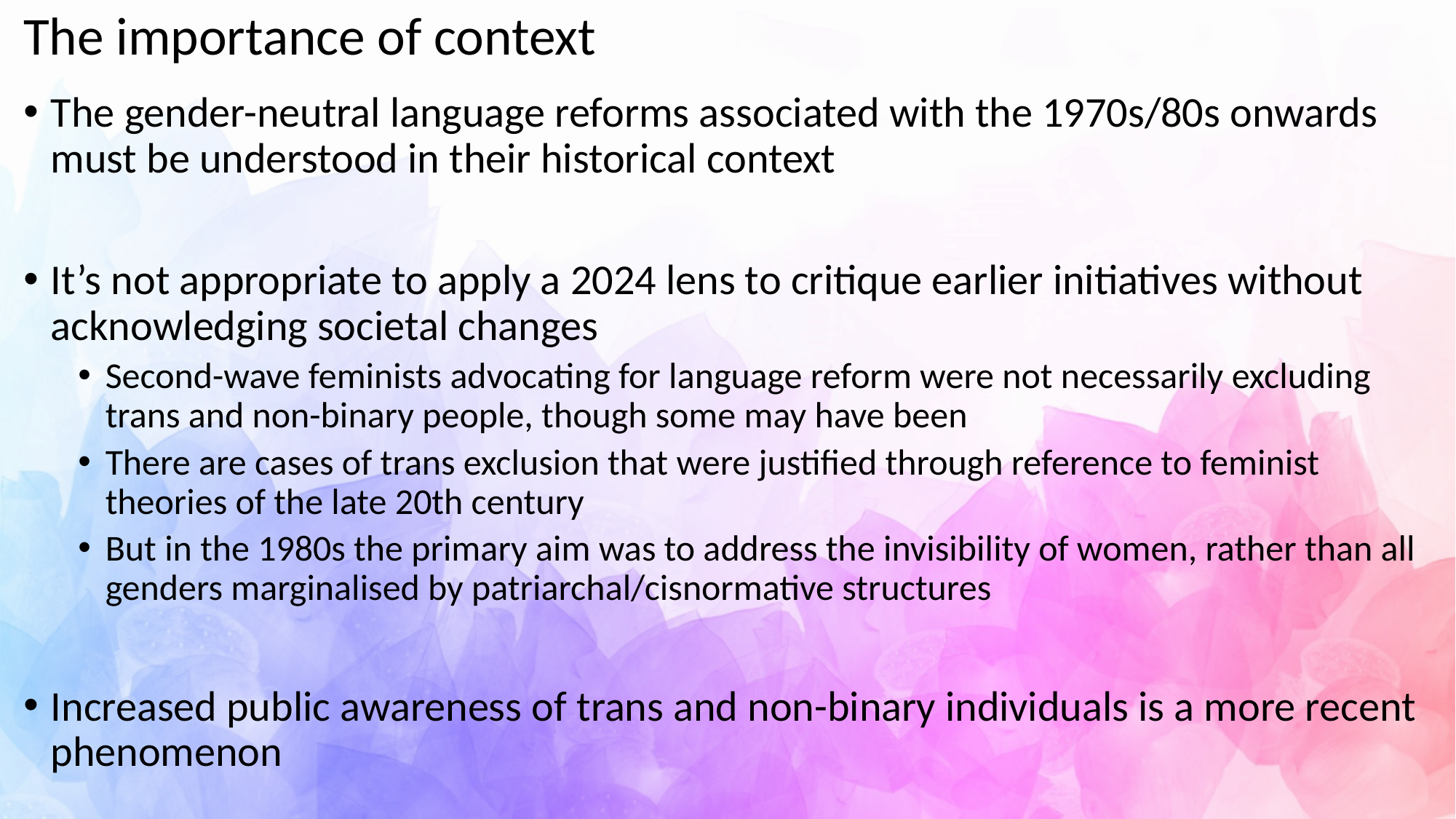

# The importance of context
The gender-neutral language reforms associated with the 1970s/80s onwards must be understood in their historical context

It’s not appropriate to apply a 2024 lens to critique earlier initiatives without acknowledging societal changes
Second-wave feminists advocating for language reform were not necessarily excluding trans and non-binary people, though some may have been
There are cases of trans exclusion that were justified through reference to feminist theories of the late 20th century
But in the 1980s the primary aim was to address the invisibility of women, rather than all genders marginalised by patriarchal/cisnormative structures

Increased public awareness of trans and non-binary individuals is a more recent phenomenon